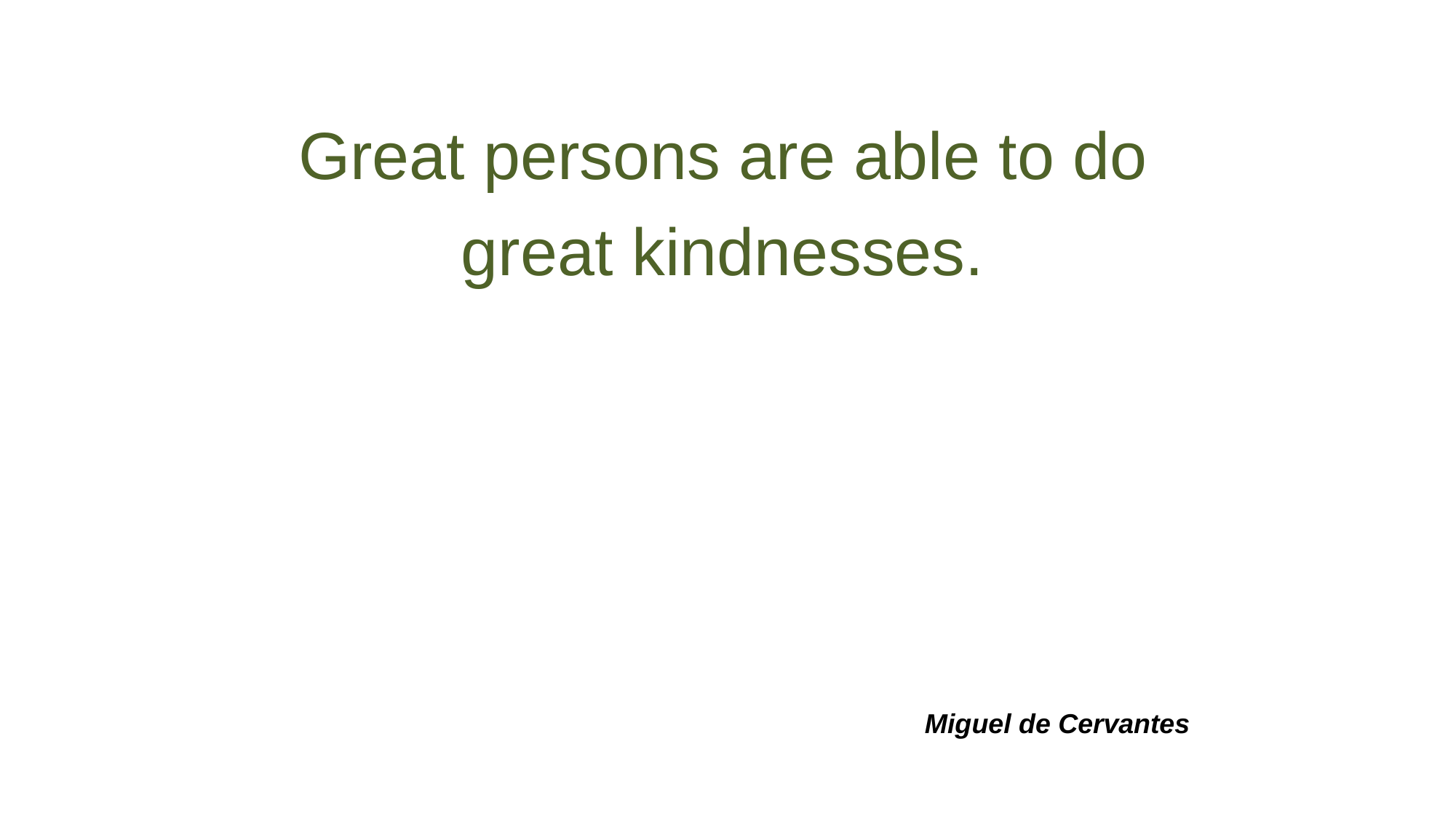

Great persons are able to do great kindnesses.
Miguel de Cervantes